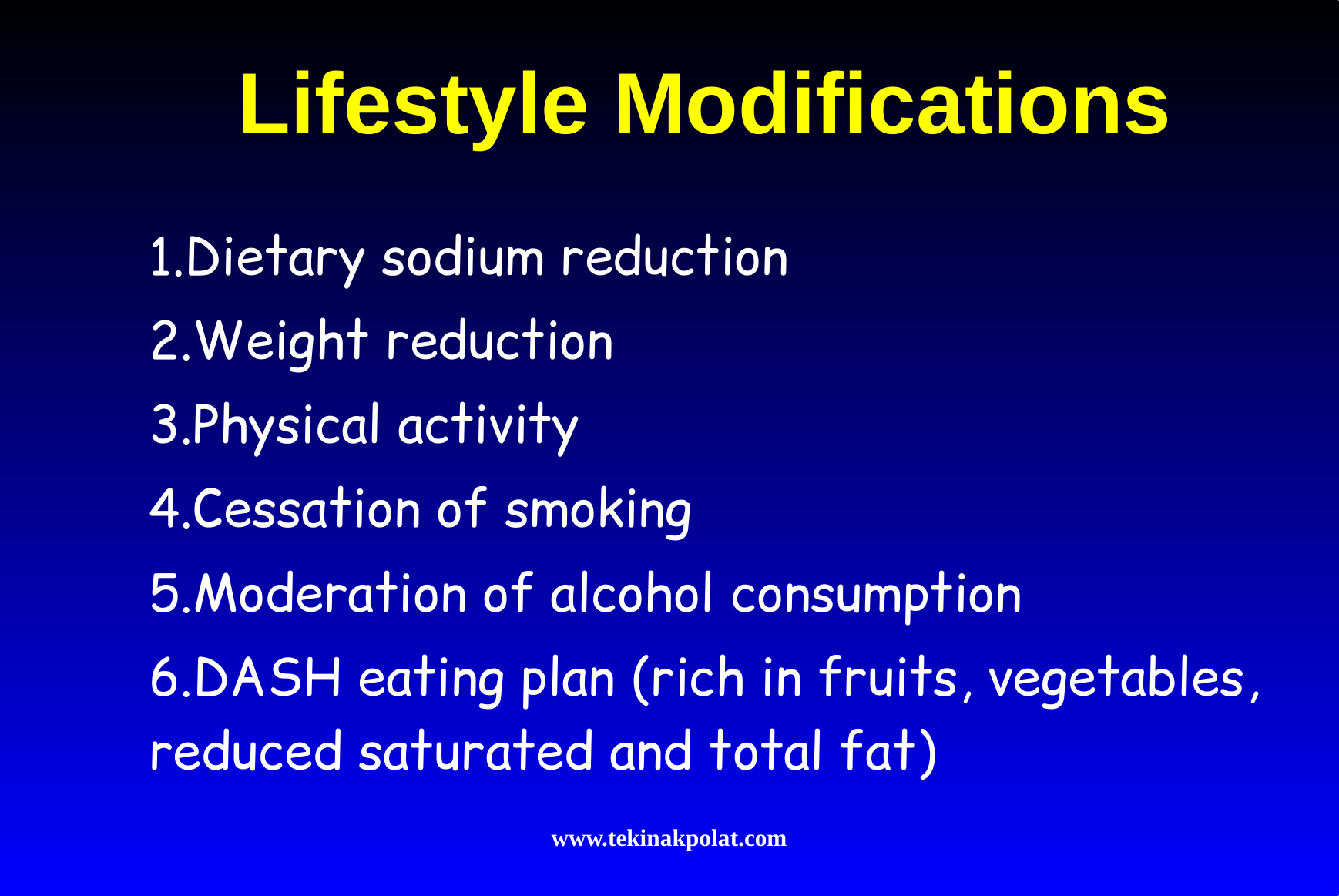

# Lifestyle Modifications
1.Dietary sodium reduction
2.Weight reduction
3.Physical activity
4.Cessation of smoking
5.Moderation of alcohol consumption
6.DASH eating plan (rich in fruits, vegetables, reduced saturated and total fat)

www.tekinakpolat.com